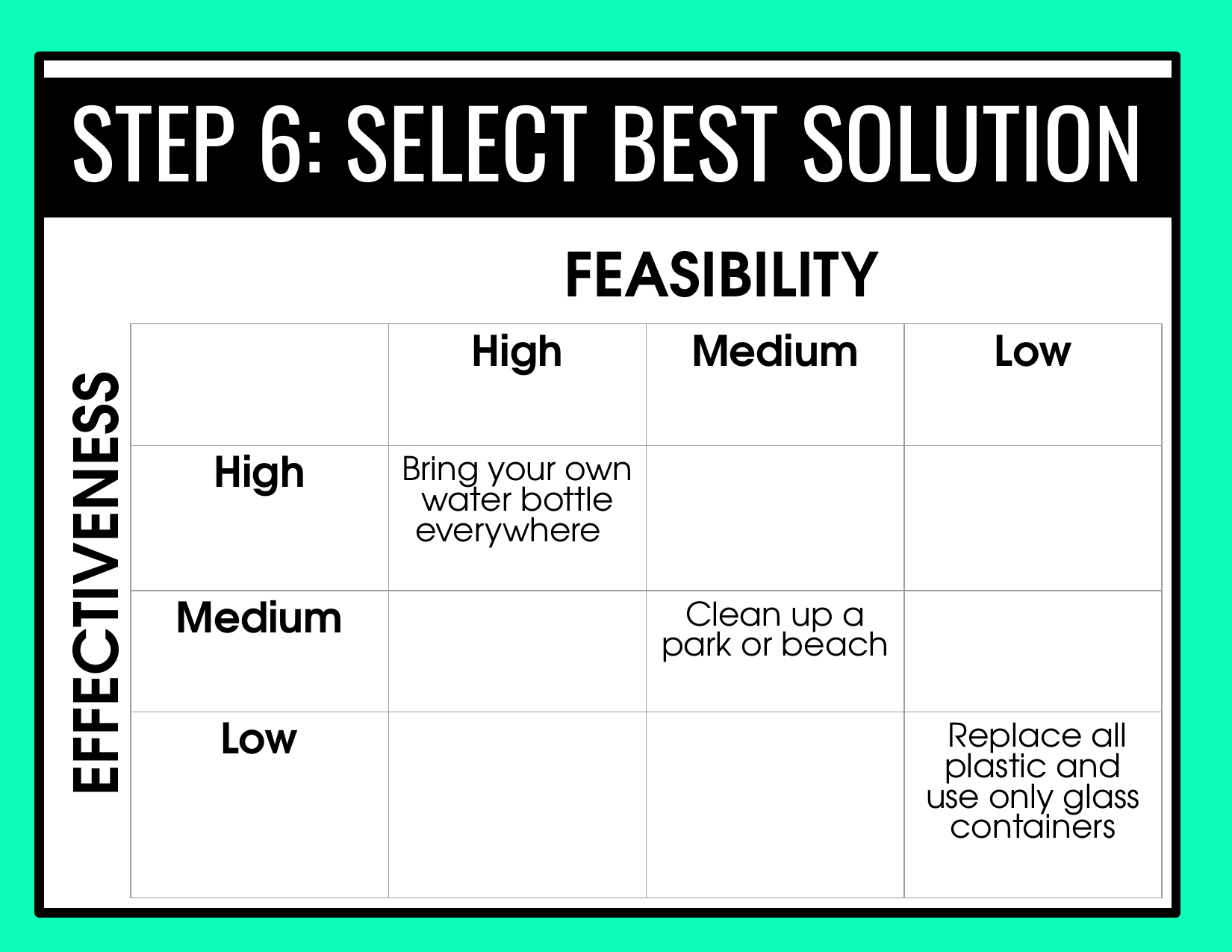

STEP 6: SELECT BEST SOLUTION
FEASIBILITY

|  | High | Medium | Low |
| --- | --- | --- | --- |
| High | Bring your own water bottle everywhere |  |  |
| Medium |  | Clean up a park or beach |  |
| Low |  |  | Replace all plastic and use only glass containers |
EFFECTIVENESS